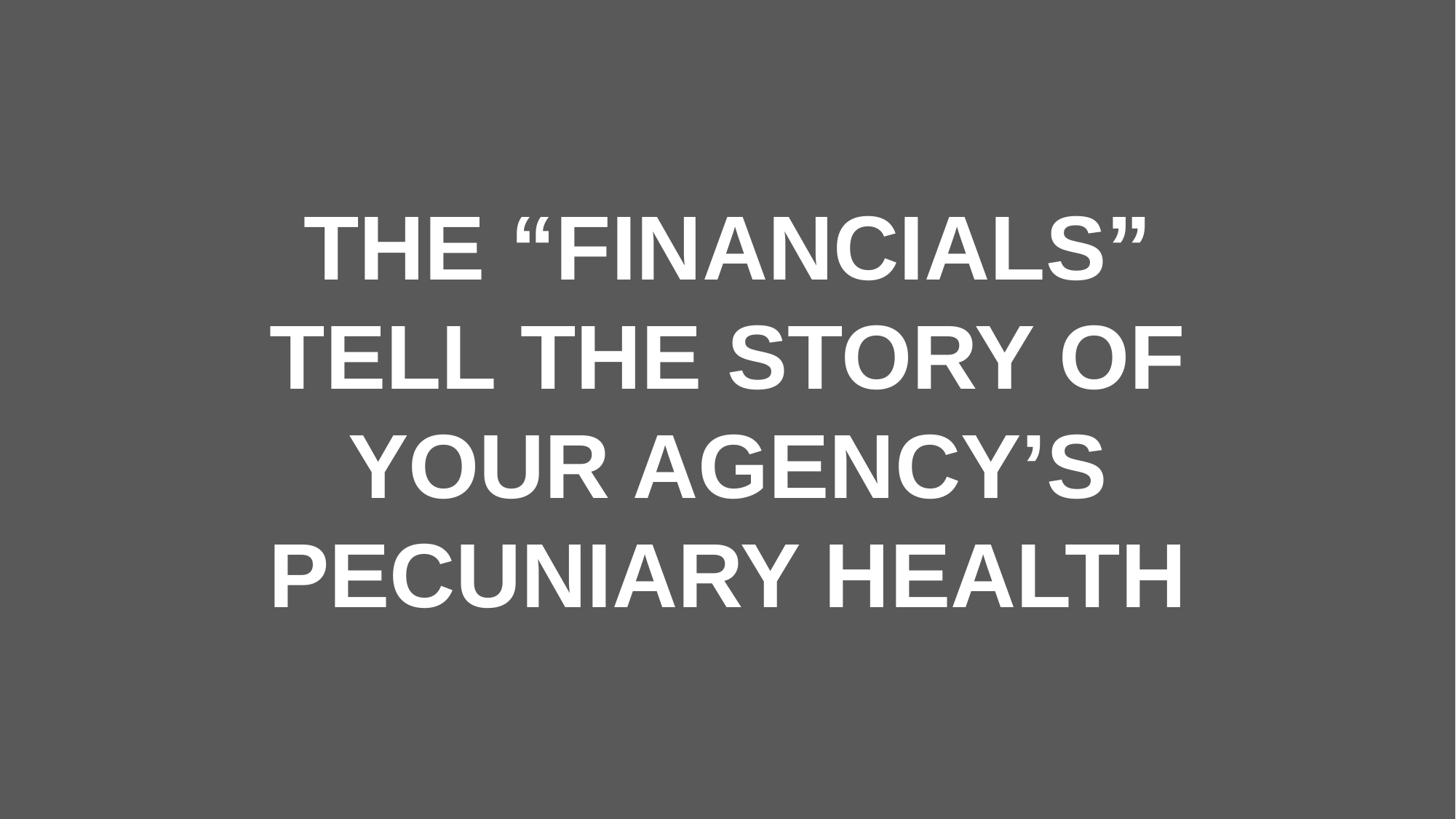

THE “FINANCIALS” TELL THE STORY OF YOUR AGENCY’S PECUNIARY HEALTH